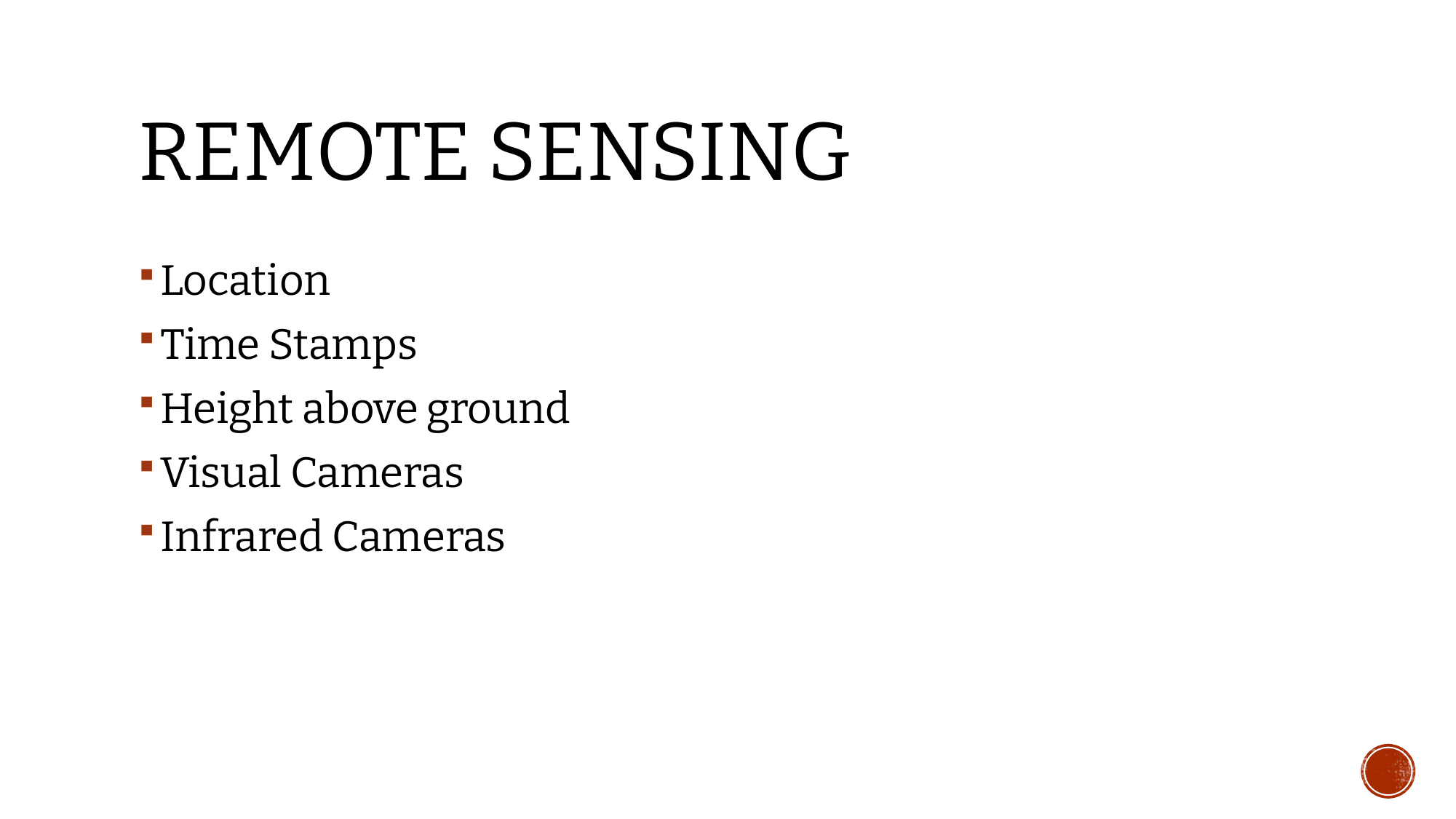

# Remote Sensing
Location
Time Stamps
Height above ground
Visual Cameras
Infrared Cameras